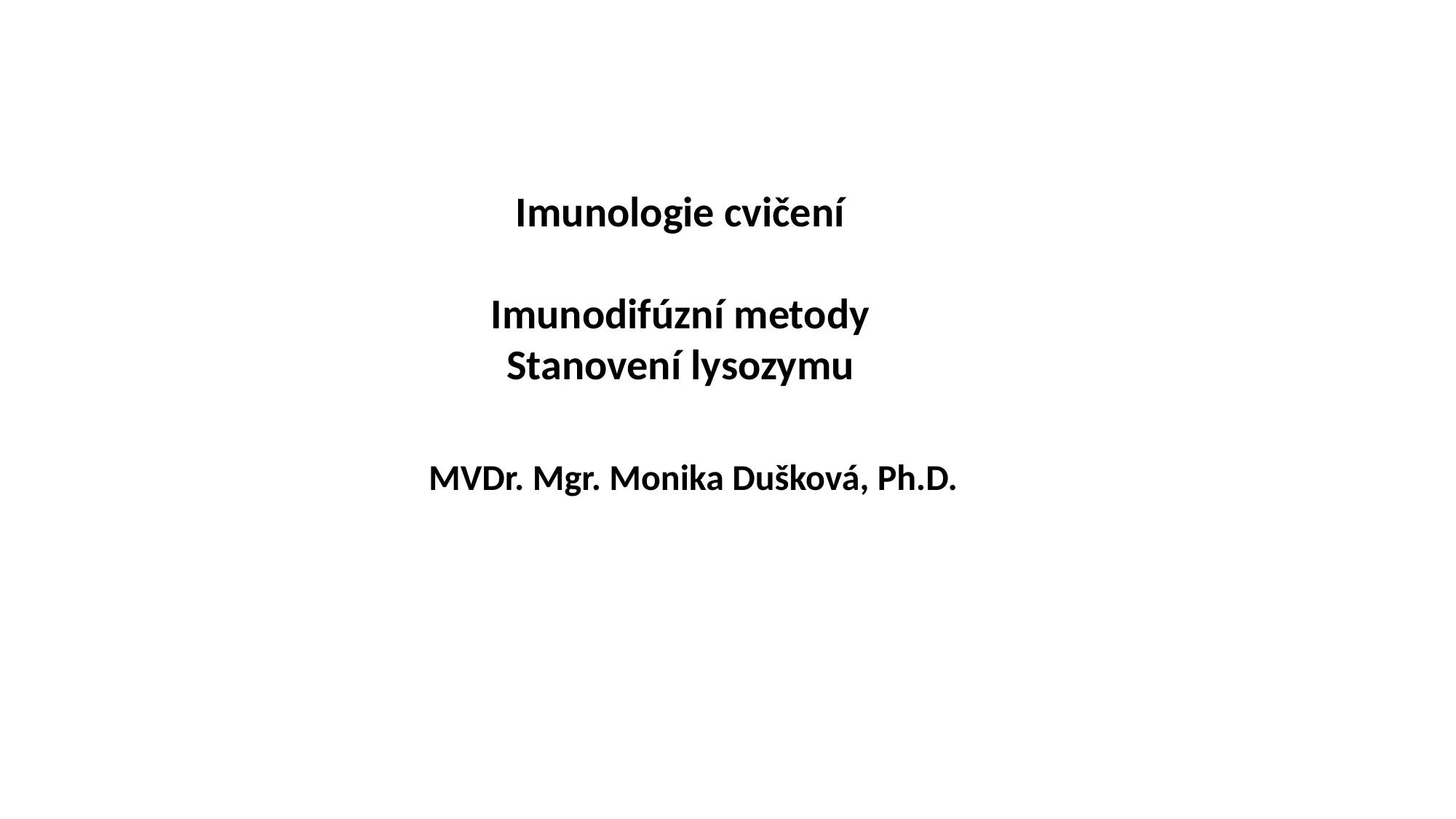

Imunologie cvičení

Imunodifúzní metody
Stanovení lysozymu

  MVDr. Mgr. Monika Dušková, Ph.D.